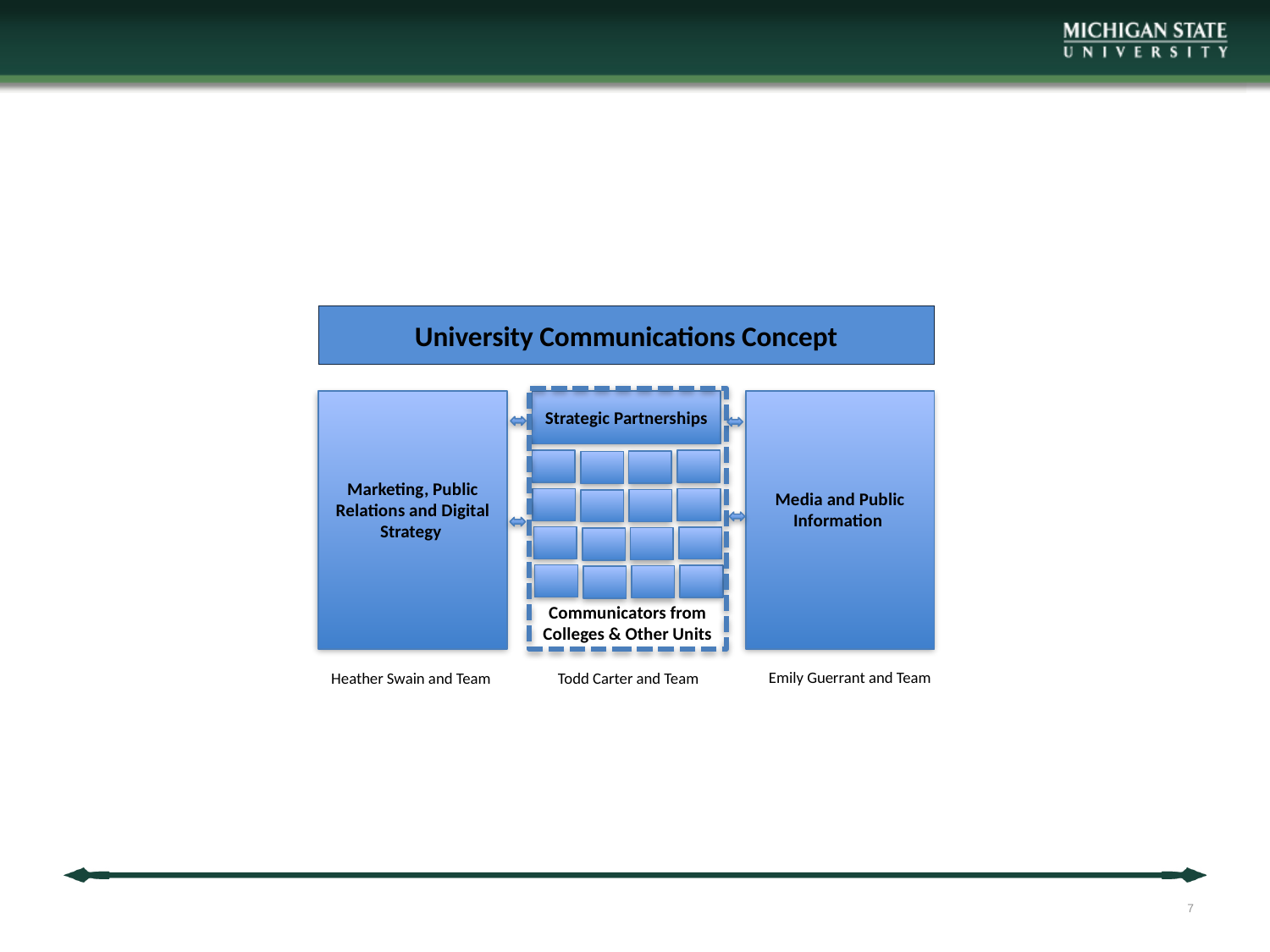

# University Communications Concept

Marketing, Public Relations and Digital Strategy

Media and Public Information

Strategic Partnerships

Communicators from
Colleges & Other Units
Emily Guerrant and Team
Heather Swain and Team
Todd Carter and Team
7